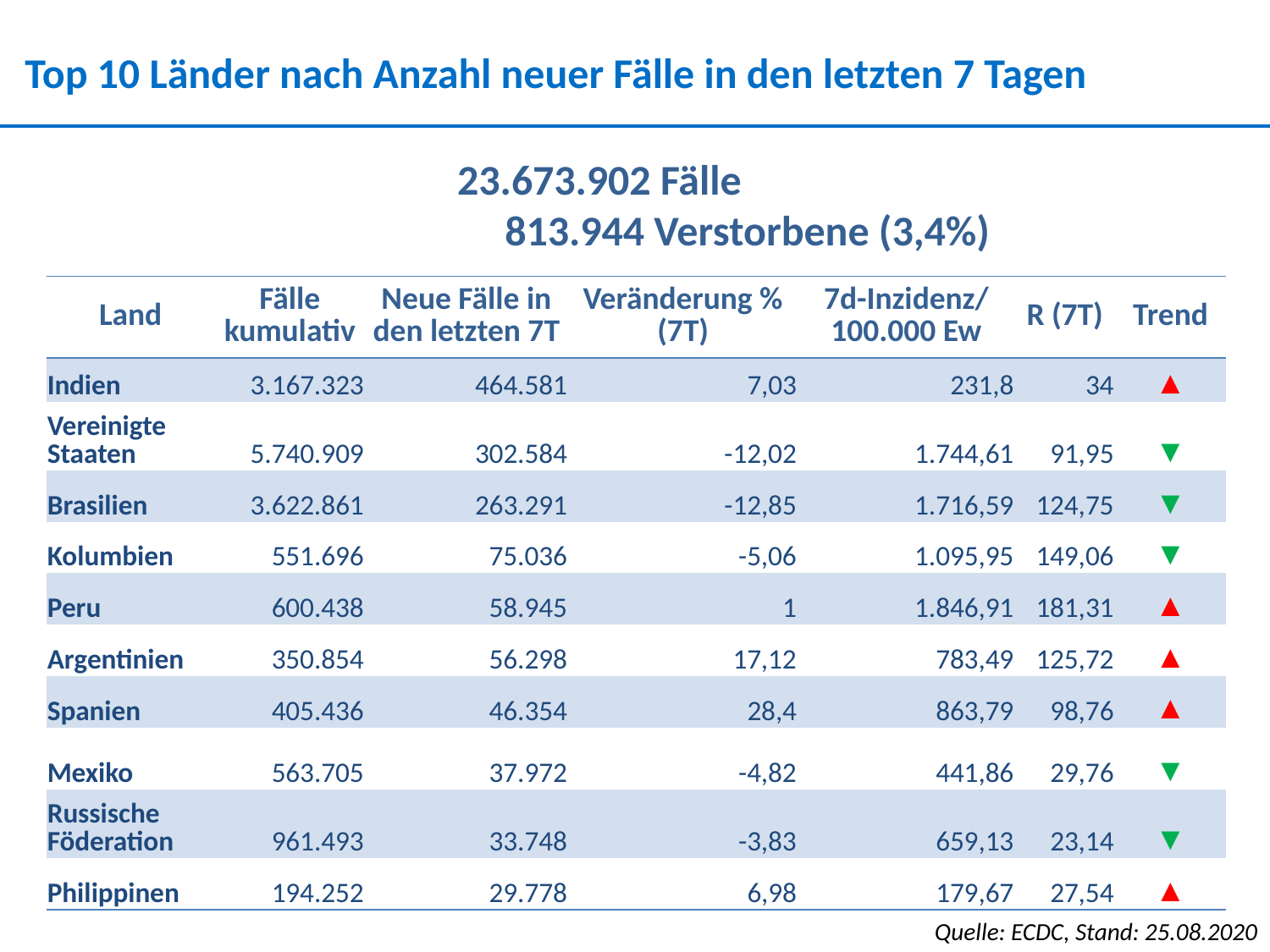

Top 10 Länder nach Anzahl neuer Fälle in den letzten 7 Tagen
23.673.902 Fälle
     813.944 Verstorbene (3,4%)
| Land | Fälle kumulativ | Neue Fälle in den letzten 7T | Veränderung % (7T) | 7d-Inzidenz/ 100.000 Ew | R (7T) | Trend |
| --- | --- | --- | --- | --- | --- | --- |
| Indien | 3.167.323 | 464.581 | 7,03 | 231,8 | 34 | ▲ |
| Vereinigte Staaten | 5.740.909 | 302.584 | -12,02 | 1.744,61 | 91,95 | ▼ |
| Brasilien | 3.622.861 | 263.291 | -12,85 | 1.716,59 | 124,75 | ▼ |
| Kolumbien | 551.696 | 75.036 | -5,06 | 1.095,95 | 149,06 | ▼ |
| Peru | 600.438 | 58.945 | 1 | 1.846,91 | 181,31 | ▲ |
| Argentinien | 350.854 | 56.298 | 17,12 | 783,49 | 125,72 | ▲ |
| Spanien | 405.436 | 46.354 | 28,4 | 863,79 | 98,76 | ▲ |
| Mexiko | 563.705 | 37.972 | -4,82 | 441,86 | 29,76 | ▼ |
| Russische Föderation | 961.493 | 33.748 | -3,83 | 659,13 | 23,14 | ▼ |
| Philippinen | 194.252 | 29.778 | 6,98 | 179,67 | 27,54 | ▲ |
Quelle: ECDC, Stand: 25.08.2020